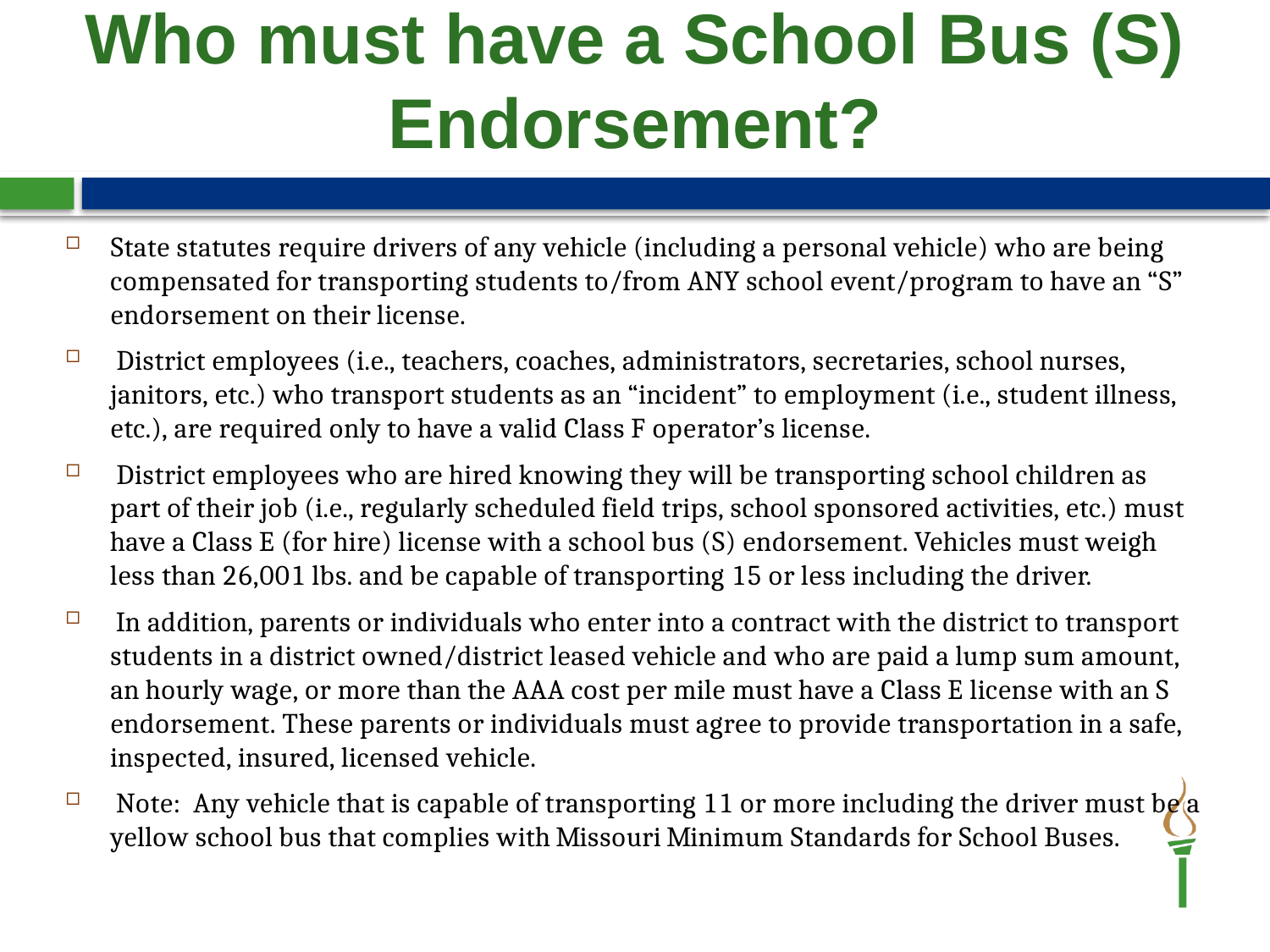

# Who must have a School Bus (S) Endorsement?
State statutes require drivers of any vehicle (including a personal vehicle) who are being compensated for transporting students to/from ANY school event/program to have an “S” endorsement on their license.
 District employees (i.e., teachers, coaches, administrators, secretaries, school nurses, janitors, etc.) who transport students as an “incident” to employment (i.e., student illness, etc.), are required only to have a valid Class F operator’s license.
 District employees who are hired knowing they will be transporting school children as part of their job (i.e., regularly scheduled field trips, school sponsored activities, etc.) must have a Class E (for hire) license with a school bus (S) endorsement. Vehicles must weigh less than 26,001 lbs. and be capable of transporting 15 or less including the driver.
 In addition, parents or individuals who enter into a contract with the district to transport students in a district owned/district leased vehicle and who are paid a lump sum amount, an hourly wage, or more than the AAA cost per mile must have a Class E license with an S endorsement. These parents or individuals must agree to provide transportation in a safe, inspected, insured, licensed vehicle.
 Note:  Any vehicle that is capable of transporting 11 or more including the driver must be a yellow school bus that complies with Missouri Minimum Standards for School Buses.